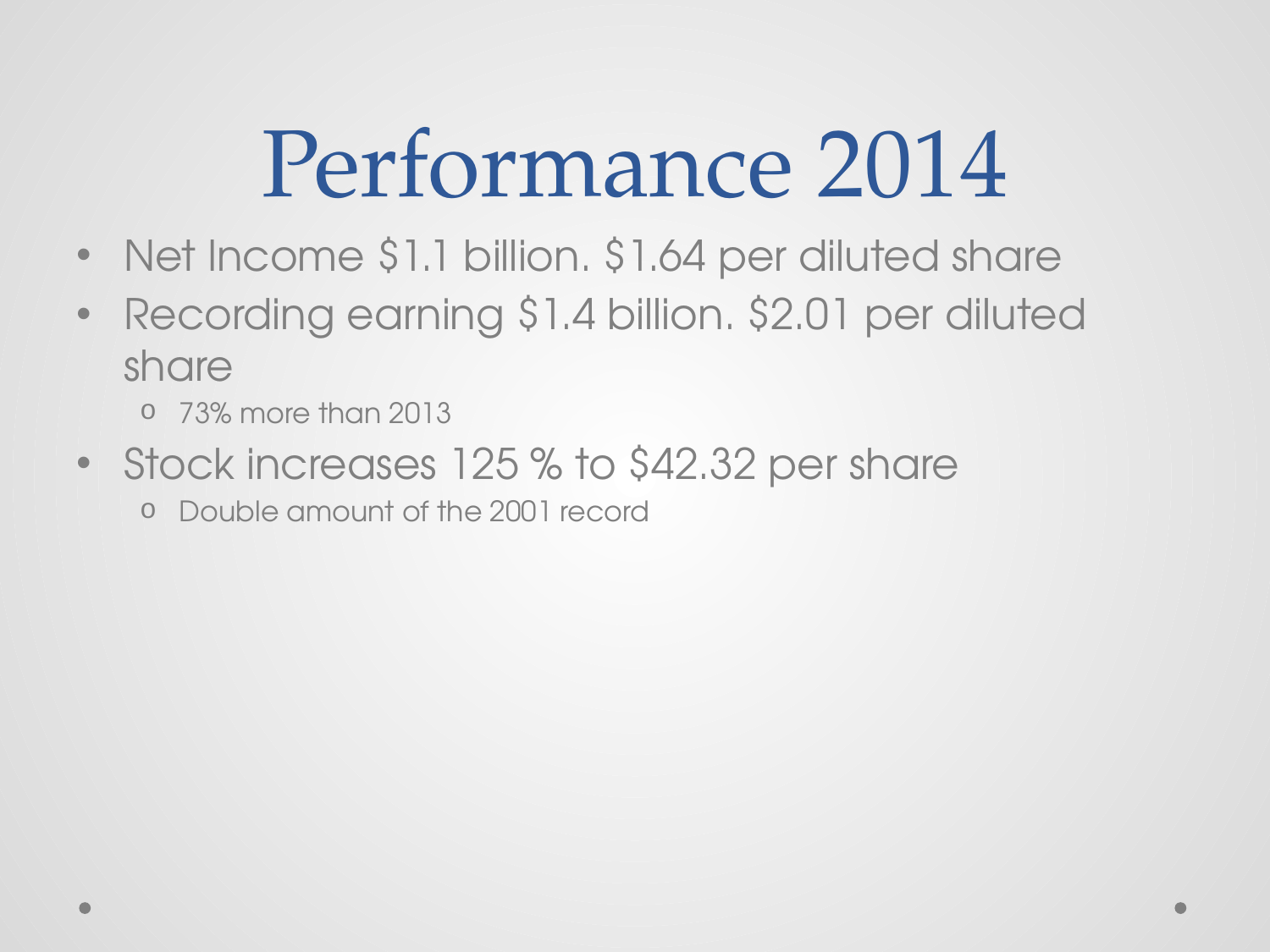

# Performance 2014
Net Income $1.1 billion. $1.64 per diluted share
Recording earning $1.4 billion. $2.01 per diluted share
73% more than 2013
Stock increases 125 % to $42.32 per share
Double amount of the 2001 record